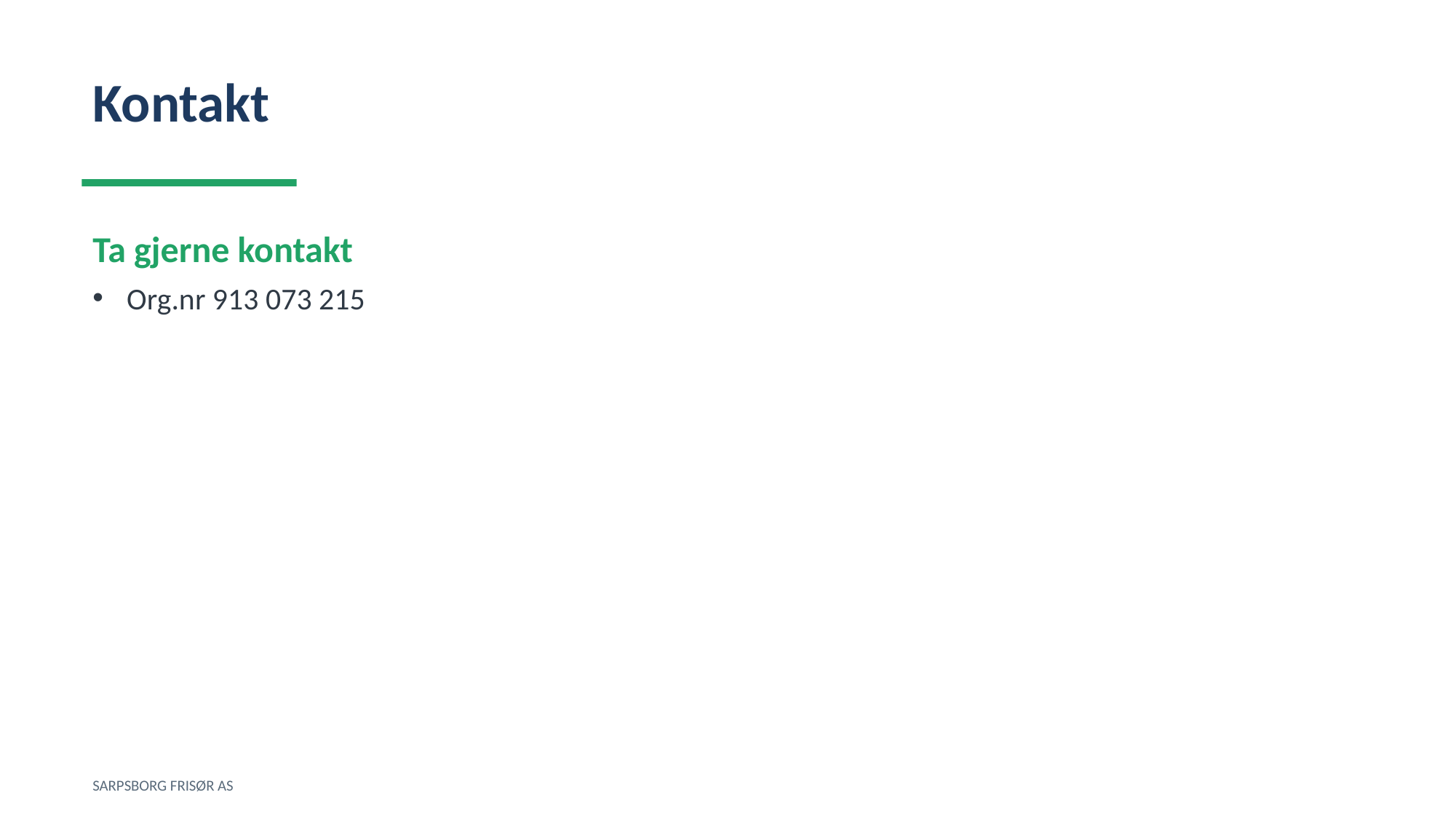

Kontakt

Ta gjerne kontakt
Org.nr 913 073 215
SARPSBORG FRISØR AS